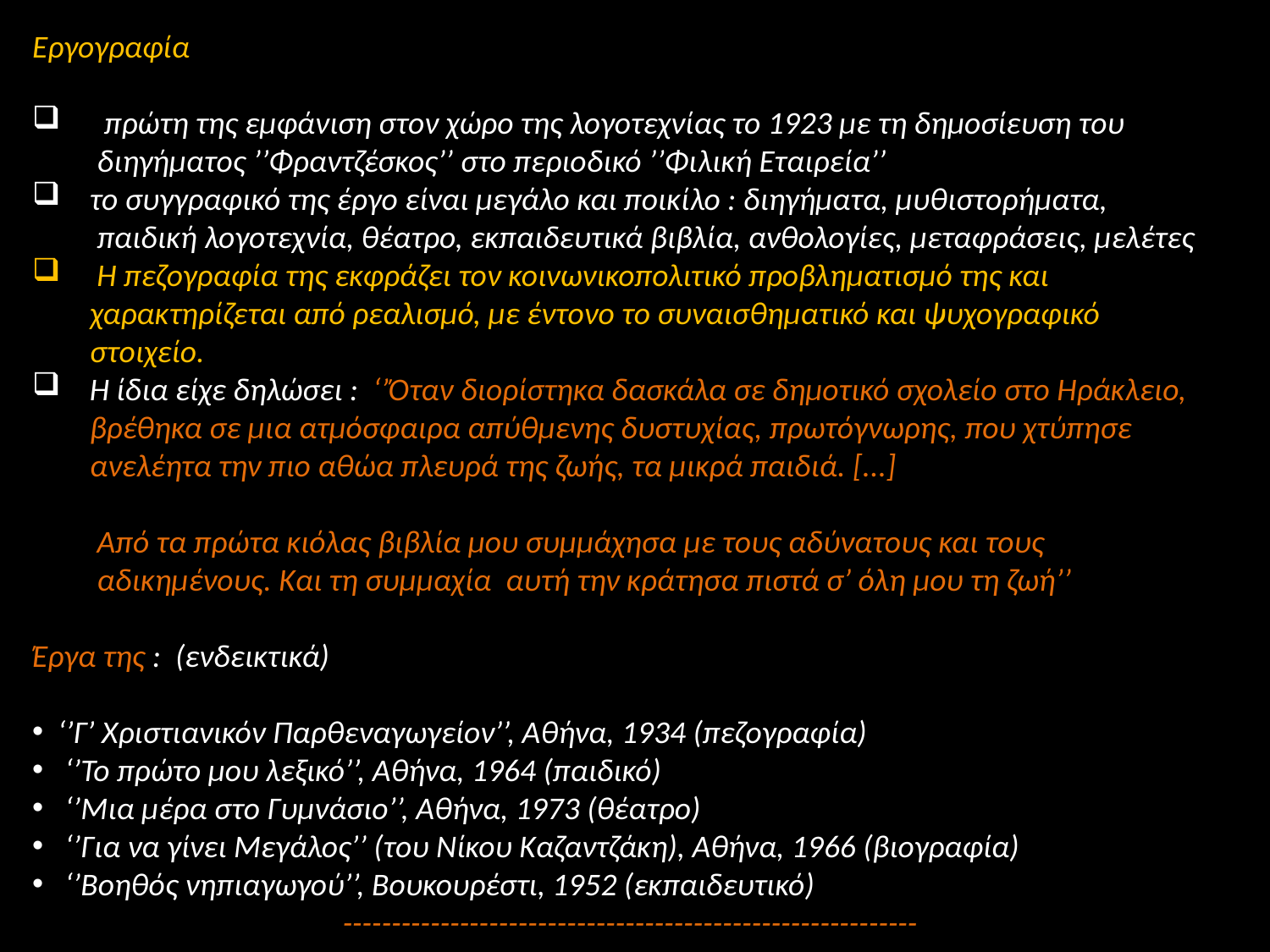

Εργογραφία

      πρώτη της εμφάνιση στον χώρο της λογοτεχνίας το 1923 με τη δημοσίευση του
         διηγήματος ’’Φραντζέσκος’’ στο περιοδικό ’’Φιλική Εταιρεία’’
    το συγγραφικό της έργο είναι μεγάλο και ποικίλο : διηγήματα, μυθιστορήματα,
         παιδική λογοτεχνία, θέατρο, εκπαιδευτικά βιβλία, ανθολογίες, μεταφράσεις, μελέτες
     Η πεζογραφία της εκφράζει τον κοινωνικοπολιτικό προβληματισμό της και
        χαρακτηρίζεται από ρεαλισμό, με έντονο το συναισθηματικό και ψυχογραφικό
        στοιχείο.
    Η ίδια είχε δηλώσει :  ‘’Όταν διορίστηκα δασκάλα σε δημοτικό σχολείο στο Ηράκλειο,
        βρέθηκα σε μια ατμόσφαιρα απύθμενης δυστυχίας, πρωτόγνωρης, που χτύπησε
        ανελέητα την πιο αθώα πλευρά της ζωής, τα μικρά παιδιά. [...]

         Από τα πρώτα κιόλας βιβλία μου συμμάχησα με τους αδύνατους και τους
         αδικημένους. Και τη συμμαχία  αυτή την κράτησα πιστά σ’ όλη μου τη ζωή’’

Έργα της :  (ενδεικτικά)

  ‘’Γ’ Χριστιανικόν Παρθεναγωγείον’’, Αθήνα, 1934 (πεζογραφία)
   ‘’Το πρώτο μου λεξικό’’, Αθήνα, 1964 (παιδικό)
   ‘’Μια μέρα στο Γυμνάσιο’’, Αθήνα, 1973 (θέατρο)
   ‘’Για να γίνει Μεγάλος’’ (του Νίκου Καζαντζάκη), Αθήνα, 1966 (βιογραφία)
   ‘’Βοηθός νηπιαγωγού’’, Βουκουρέστι, 1952 (εκπαιδευτικό)
-----------------------------------------------------------